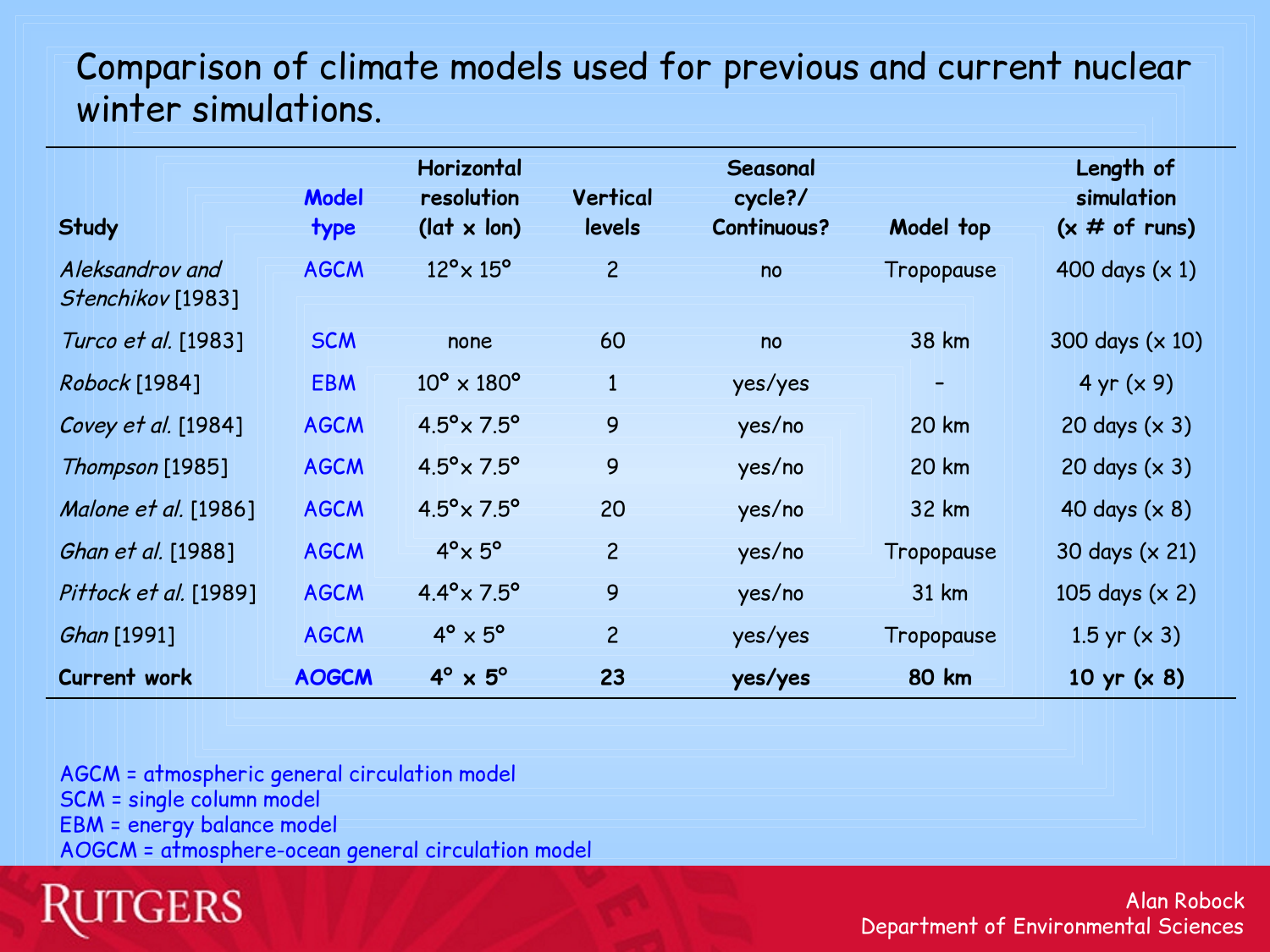

Comparison of climate models used for previous and current nuclear winter simulations.
| Study | Model type | Horizontal resolution (lat x lon) | Vertical levels | Seasonal cycle?/ Continuous? | Model top | Length of simulation (x # of runs) |
| --- | --- | --- | --- | --- | --- | --- |
| Aleksandrov and Stenchikov [1983] | AGCM | 12ºx 15º | 2 | no | Tropopause | 400 days (x 1) |
| Turco et al. [1983] | SCM | none | 60 | no | 38 km | 300 days (x 10) |
| Robock [1984] | EBM | 10º x 180º | 1 | yes/yes | – | 4 yr (x 9) |
| Covey et al. [1984] | AGCM | 4.5ºx 7.5º | 9 | yes/no | 20 km | 20 days (x 3) |
| Thompson [1985] | AGCM | 4.5ºx 7.5º | 9 | yes/no | 20 km | 20 days (x 3) |
| Malone et al. [1986] | AGCM | 4.5ºx 7.5º | 20 | yes/no | 32 km | 40 days (x 8) |
| Ghan et al. [1988] | AGCM | 4ºx 5º | 2 | yes/no | Tropopause | 30 days (x 21) |
| Pittock et al. [1989] | AGCM | 4.4ºx 7.5º | 9 | yes/no | 31 km | 105 days (x 2) |
| Ghan [1991] | AGCM | 4º x 5º | 2 | yes/yes | Tropopause | 1.5 yr (x 3) |
| Current work | AOGCM | 4º x 5º | 23 | yes/yes | 80 km | 10 yr (x 8) |
AGCM = atmospheric general circulation model
SCM = single column model
EBM = energy balance model
AOGCM = atmosphere-ocean general circulation model